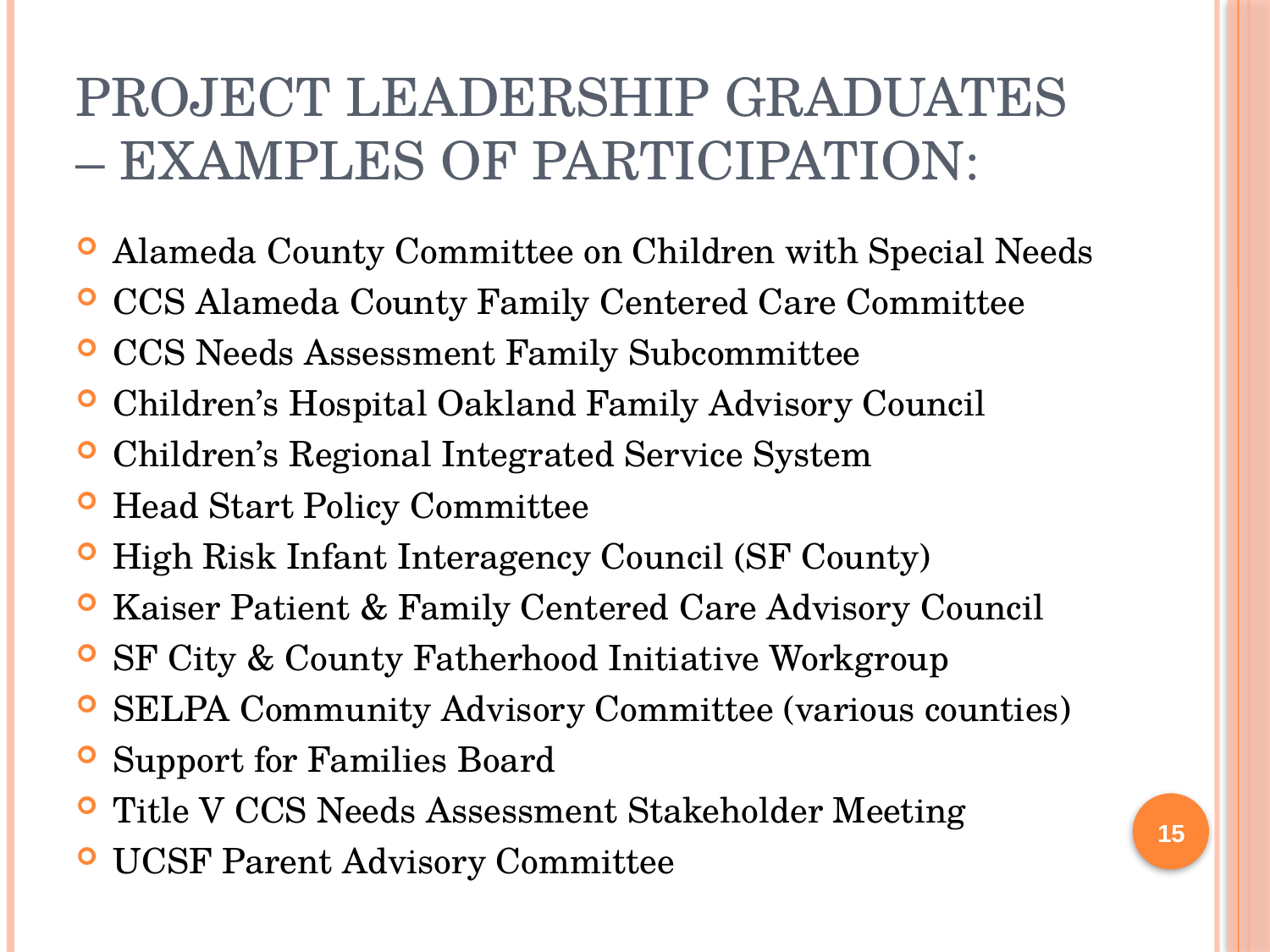

# Project leadership graduates – Examples of participation:
Alameda County Committee on Children with Special Needs
CCS Alameda County Family Centered Care Committee
CCS Needs Assessment Family Subcommittee
Children’s Hospital Oakland Family Advisory Council
Children’s Regional Integrated Service System
Head Start Policy Committee
High Risk Infant Interagency Council (SF County)
Kaiser Patient & Family Centered Care Advisory Council
SF City & County Fatherhood Initiative Workgroup
SELPA Community Advisory Committee (various counties)
Support for Families Board
Title V CCS Needs Assessment Stakeholder Meeting
UCSF Parent Advisory Committee
15